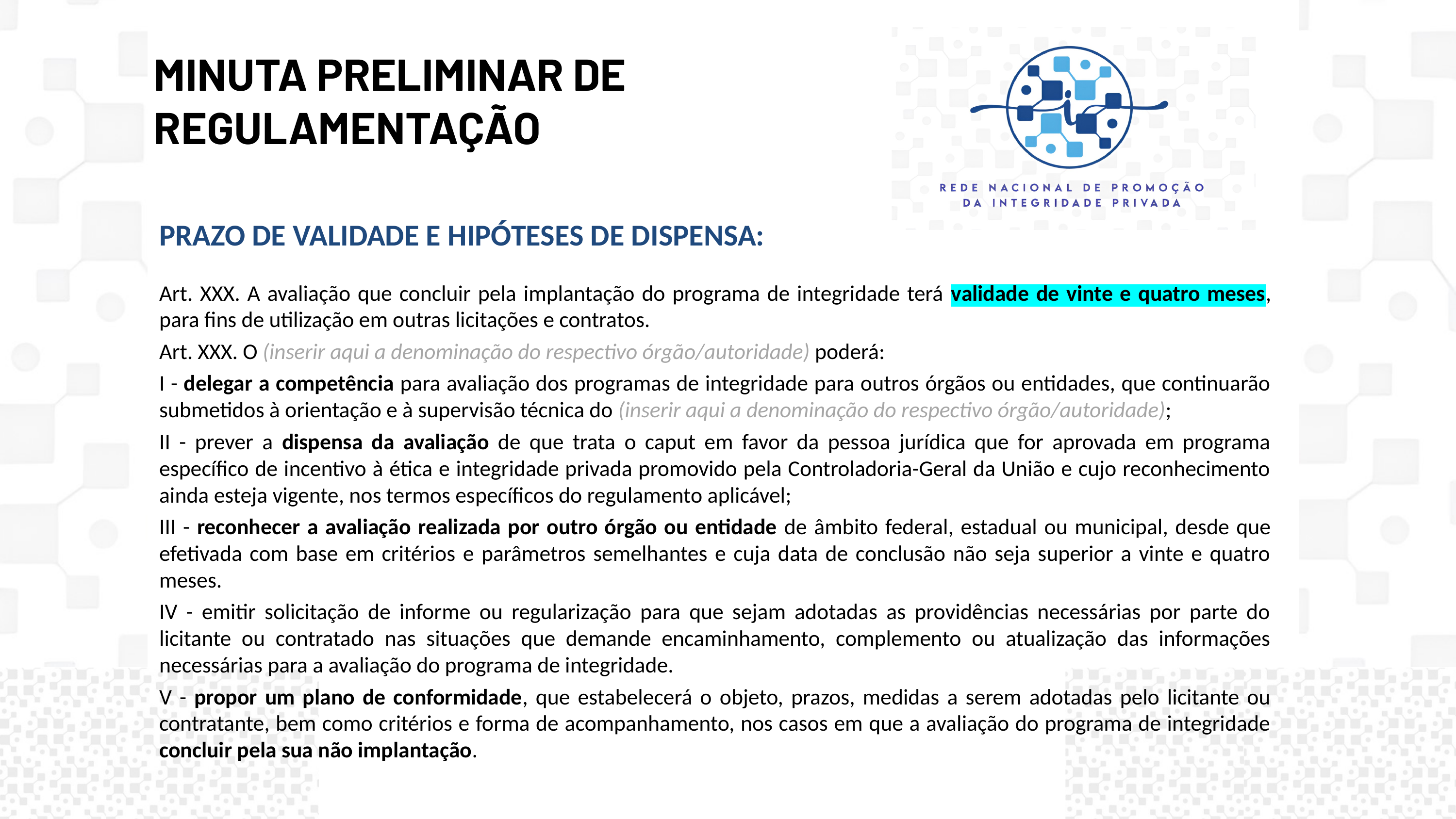

MINUTA PRELIMINAR DE  REGULAMENTAÇÃO

PRAZO DE VALIDADE E HIPÓTESES DE DISPENSA:

Art. XXX. A avaliação que concluir pela implantação do programa de integridade terá validade de vinte e quatro meses, para fins de utilização em outras licitações e contratos.
Art. XXX. O (inserir aqui a denominação do respectivo órgão/autoridade) poderá:
I - delegar a competência para avaliação dos programas de integridade para outros órgãos ou entidades, que continuarão submetidos à orientação e à supervisão técnica do (inserir aqui a denominação do respectivo órgão/autoridade);
II - prever a dispensa da avaliação de que trata o caput em favor da pessoa jurídica que for aprovada em programa específico de incentivo à ética e integridade privada promovido pela Controladoria-Geral da União e cujo reconhecimento ainda esteja vigente, nos termos específicos do regulamento aplicável;
III - reconhecer a avaliação realizada por outro órgão ou entidade de âmbito federal, estadual ou municipal, desde que efetivada com base em critérios e parâmetros semelhantes e cuja data de conclusão não seja superior a vinte e quatro meses.
IV - emitir solicitação de informe ou regularização para que sejam adotadas as providências necessárias por parte do licitante ou contratado nas situações que demande encaminhamento, complemento ou atualização das informações necessárias para a avaliação do programa de integridade.
V - propor um plano de conformidade, que estabelecerá o objeto, prazos, medidas a serem adotadas pelo licitante ou contratante, bem como critérios e forma de acompanhamento, nos casos em que a avaliação do programa de integridade concluir pela sua não implantação.